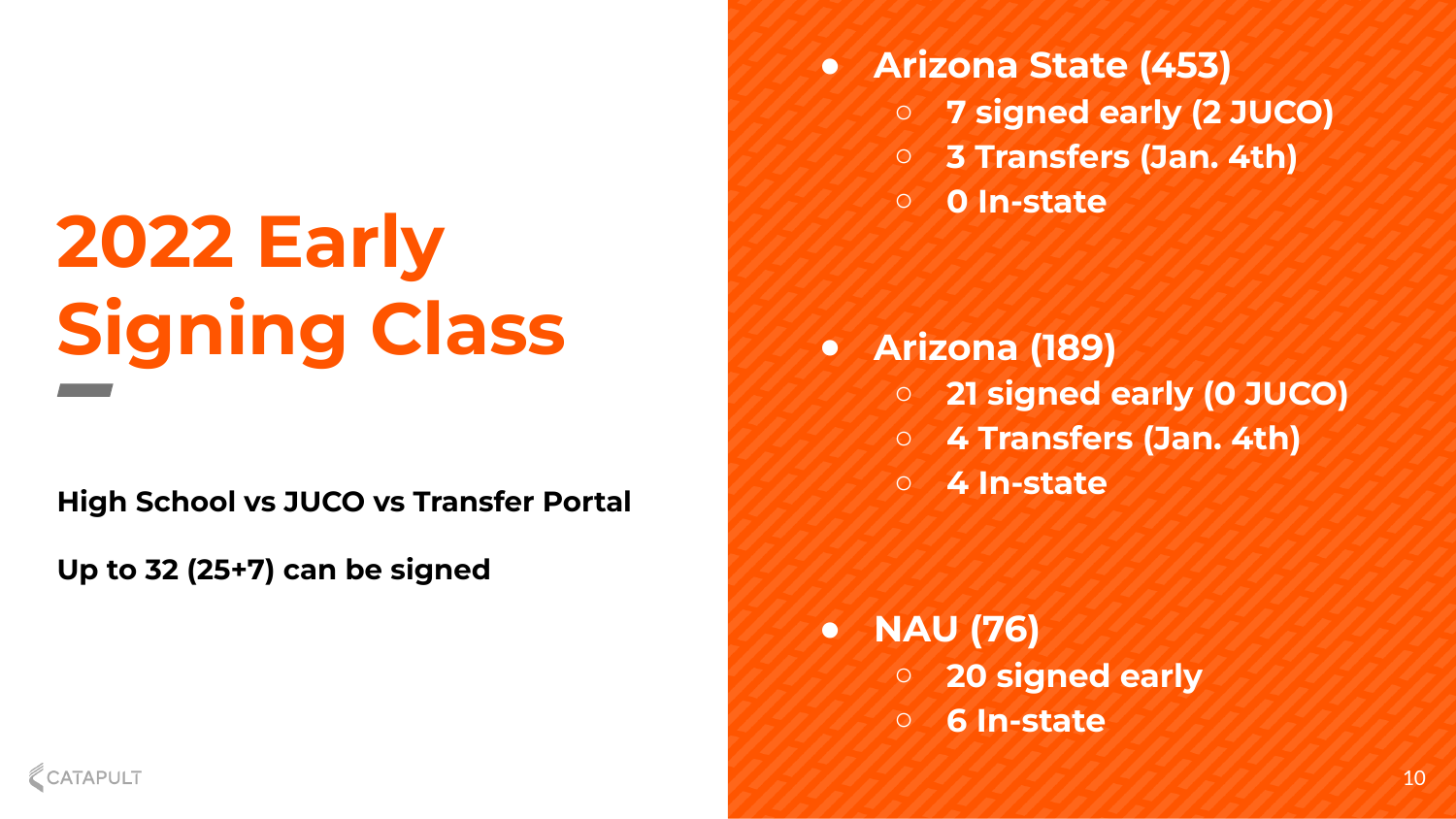

Arizona State (453)
7 signed early (2 JUCO)
3 Transfers (Jan. 4th)
0 In-state

Arizona (189)
21 signed early (0 JUCO)
4 Transfers (Jan. 4th)
4 In-state

NAU (76)
20 signed early
6 In-state
# 2022 Early Signing Class

High School vs JUCO vs Transfer Portal

Up to 32 (25+7) can be signed
10